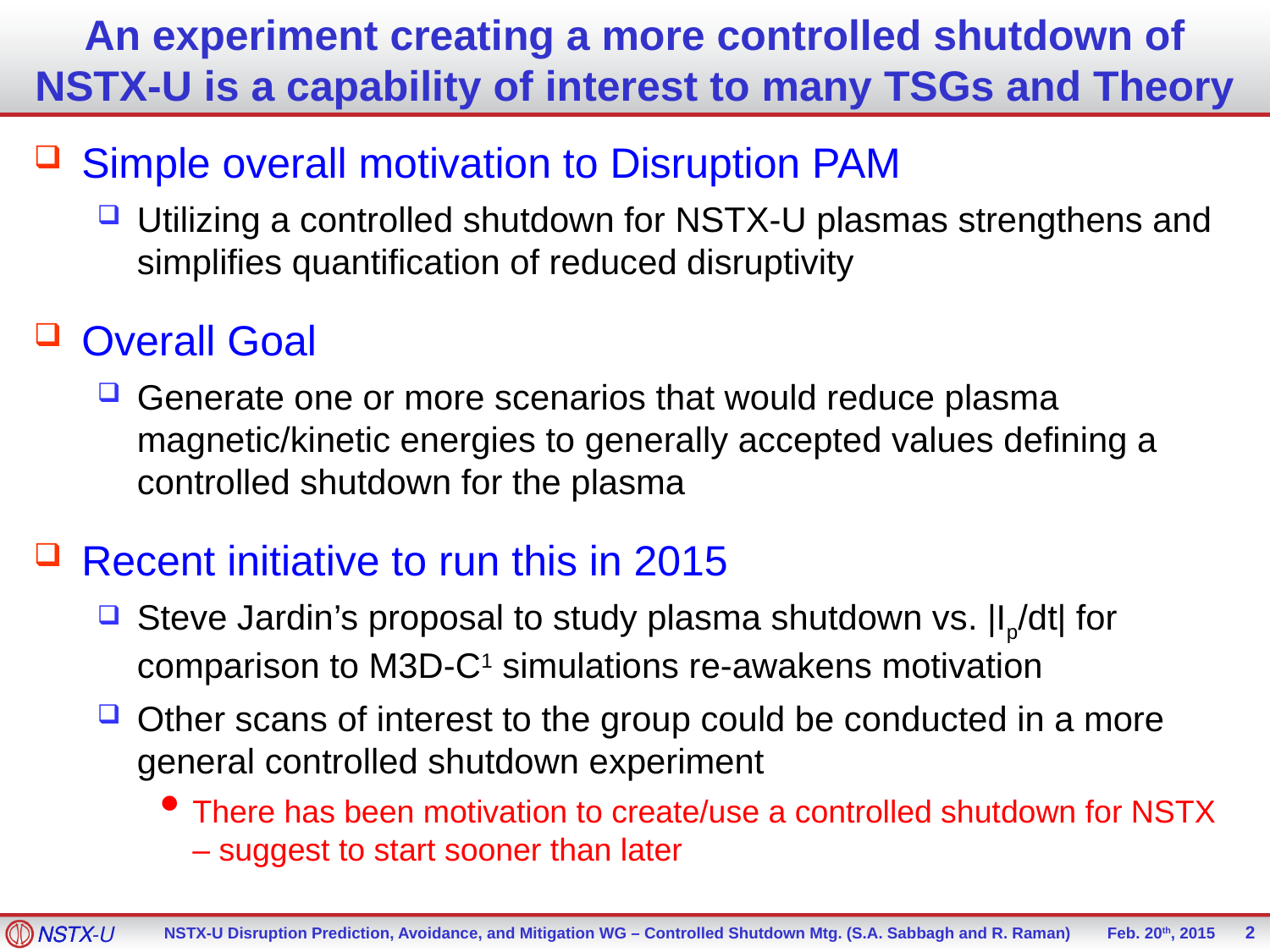

# An experiment creating a more controlled shutdown of NSTX-U is a capability of interest to many TSGs and Theory
Simple overall motivation to Disruption PAM
Utilizing a controlled shutdown for NSTX-U plasmas strengthens and simplifies quantification of reduced disruptivity
Overall Goal
Generate one or more scenarios that would reduce plasma magnetic/kinetic energies to generally accepted values defining a controlled shutdown for the plasma
Recent initiative to run this in 2015
Steve Jardin’s proposal to study plasma shutdown vs. |Ip/dt| for comparison to M3D-C1 simulations re-awakens motivation
Other scans of interest to the group could be conducted in a more general controlled shutdown experiment
There has been motivation to create/use a controlled shutdown for NSTX – suggest to start sooner than later

2